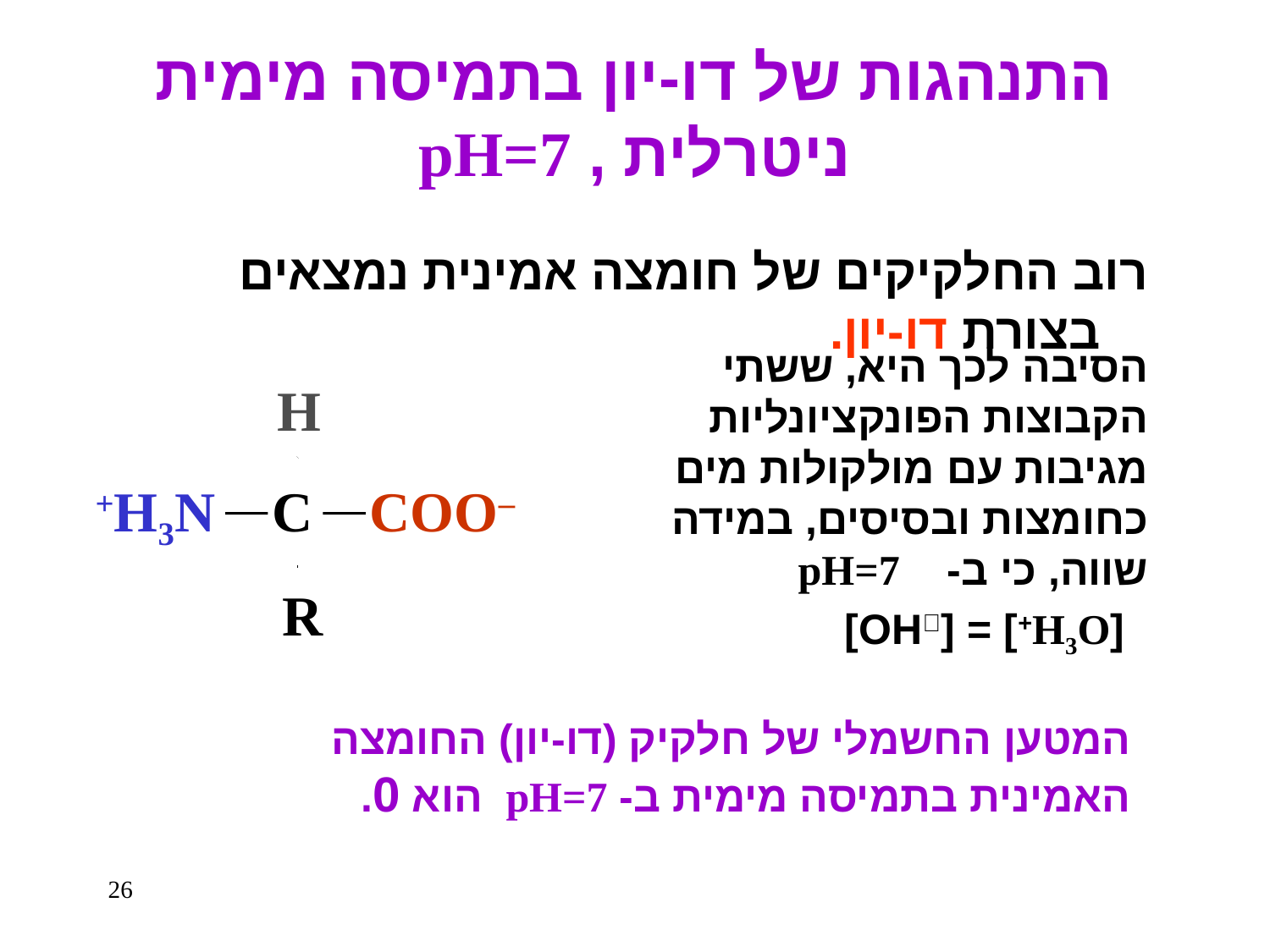

# התנהגות של דו-יון בתמיסה מימית ניטרלית , pH=7
רוב החלקיקים של חומצה אמינית נמצאים בצורת דו-יון.

הסיבה לכך היא, ששתי הקבוצות הפונקציונליות מגיבות עם מולקולות מים כחומצות ובסיסים, במידה שווה, כי ב-    pH=7
  [H3O+] = [OH−]
H

+H3N    C    COO–
R
המטען החשמלי של חלקיק (דו-יון) החומצה האמינית בתמיסה מימית ב- pH=7  הוא 0.
26